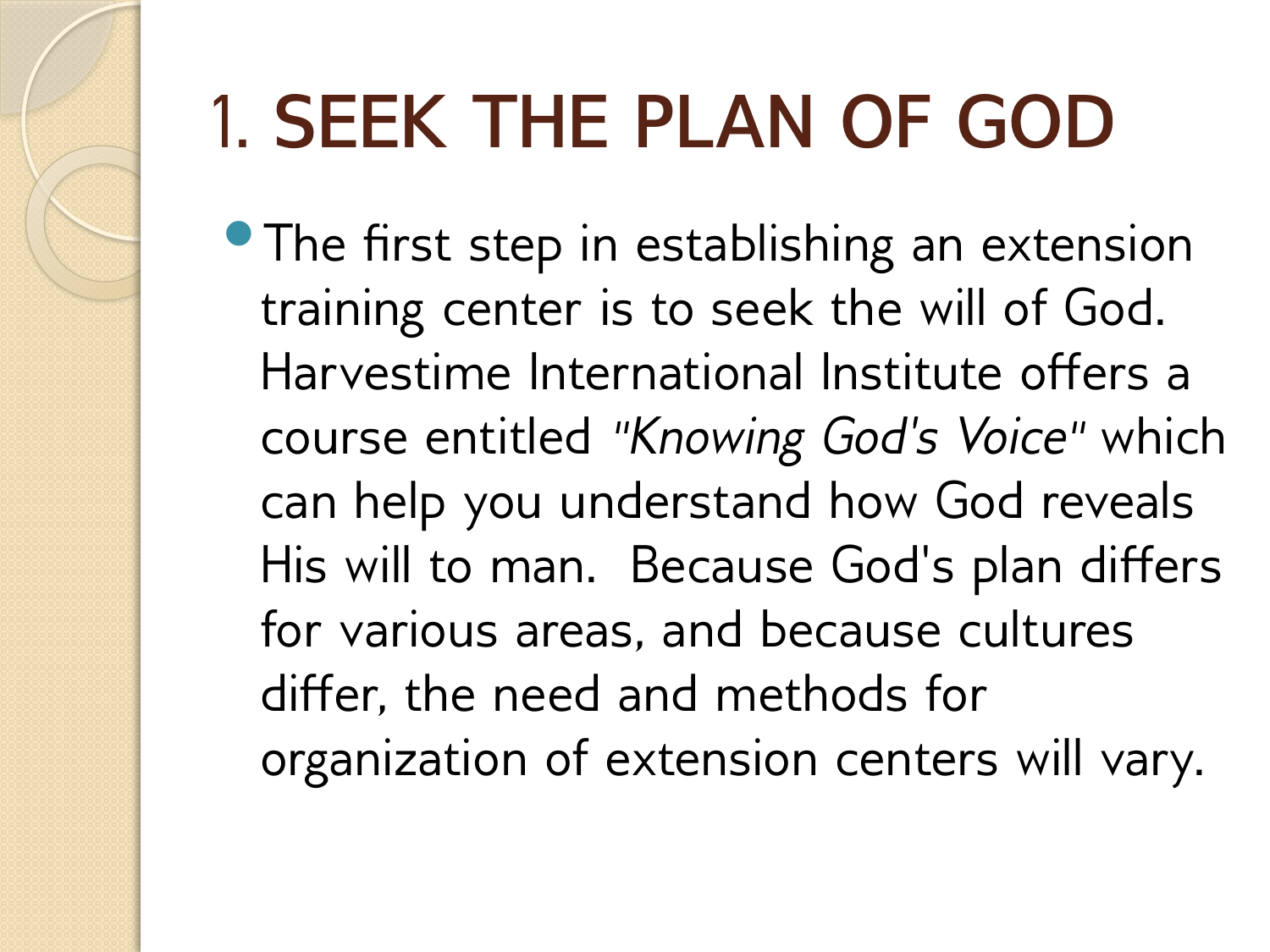

# 1. SEEK THE PLAN OF GOD
The first step in establishing an extension training center is to seek the will of God.  Harvestime International Institute offers a course entitled "Knowing God's Voice" which can help you understand how God reveals His will to man.  Because God's plan differs for various areas, and because cultures differ, the need and methods for organization of extension centers will vary.